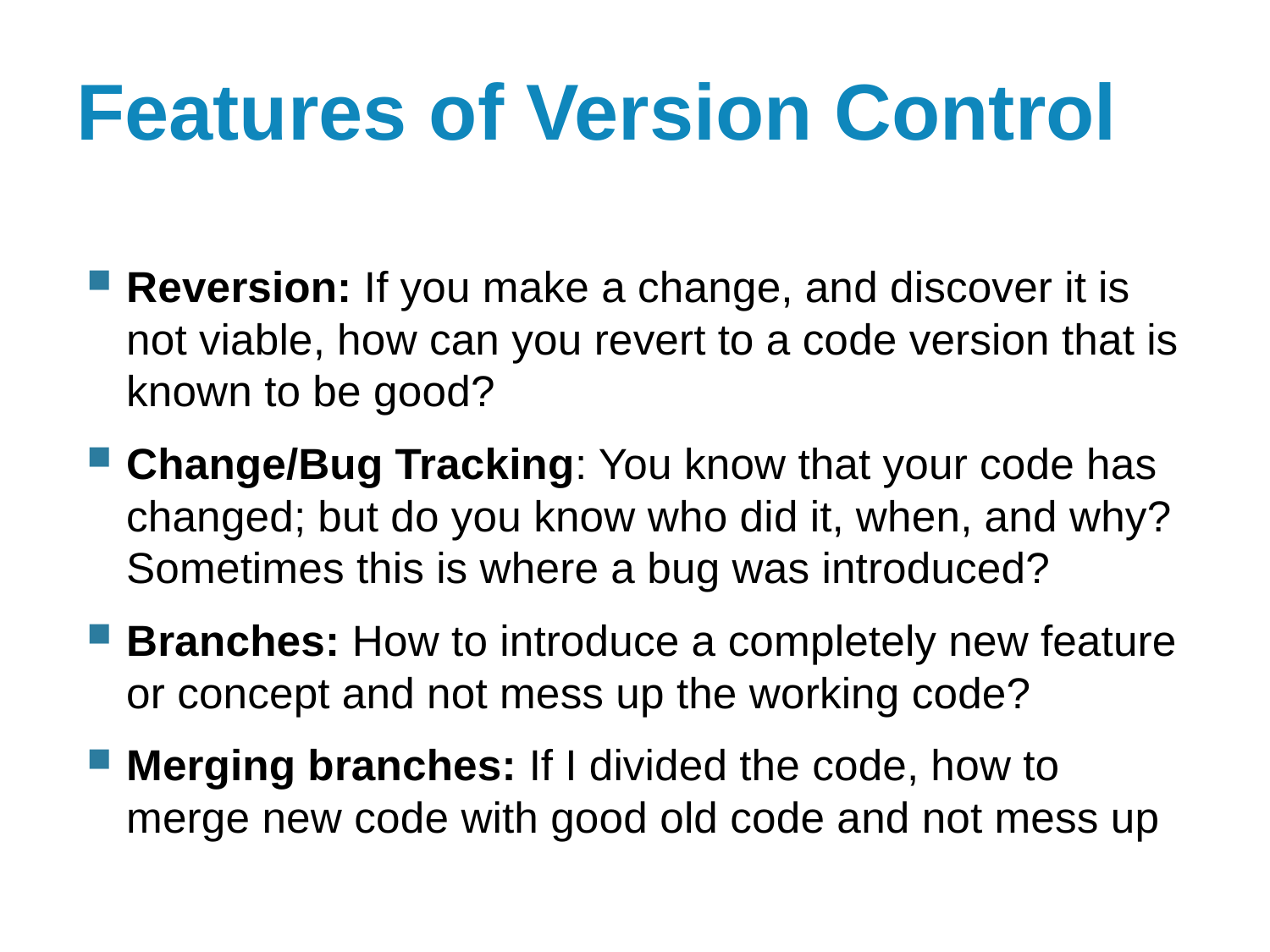

# Features of Version Control
Reversion: If you make a change, and discover it is not viable, how can you revert to a code version that is known to be good?
Change/Bug Tracking: You know that your code has changed; but do you know who did it, when, and why? Sometimes this is where a bug was introduced?
Branches: How to introduce a completely new feature or concept and not mess up the working code?
Merging branches: If I divided the code, how to merge new code with good old code and not mess up

5